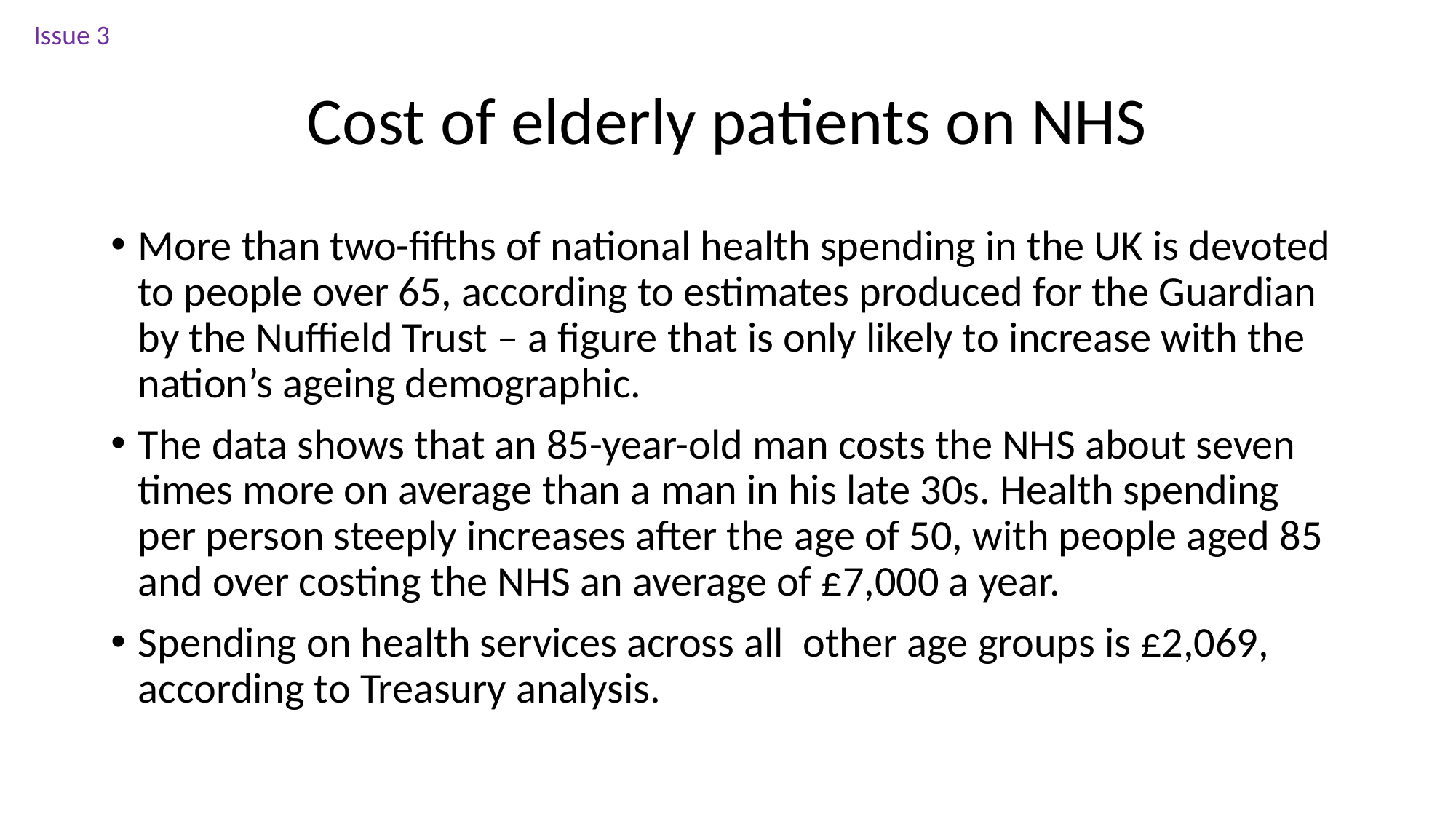

Issue 3
# Cost of elderly patients on NHS
More than two-fifths of national health spending in the UK is devoted to people over 65, according to estimates produced for the Guardian by the Nuffield Trust – a figure that is only likely to increase with the nation’s ageing demographic.
The data shows that an 85-year-old man costs the NHS about seven times more on average than a man in his late 30s. Health spending per person steeply increases after the age of 50, with people aged 85 and over costing the NHS an average of £7,000 a year.
Spending on health services across all  other age groups is £2,069, according to Treasury analysis.